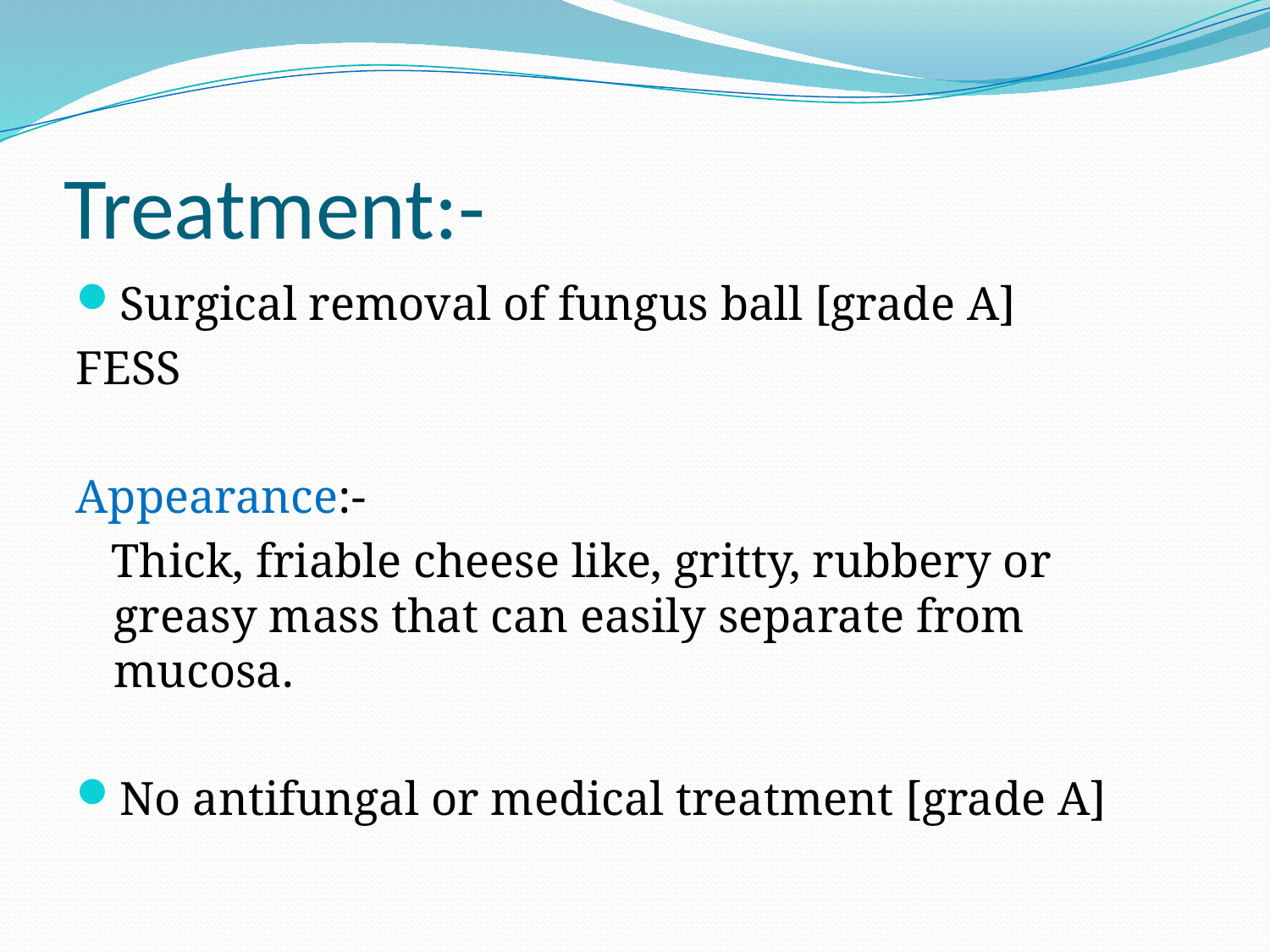

# Treatment:-
Surgical removal of fungus ball [grade A]
FESS

Appearance:-
   Thick, friable cheese like, gritty, rubbery or greasy mass that can easily separate from mucosa.

No antifungal or medical treatment [grade A]